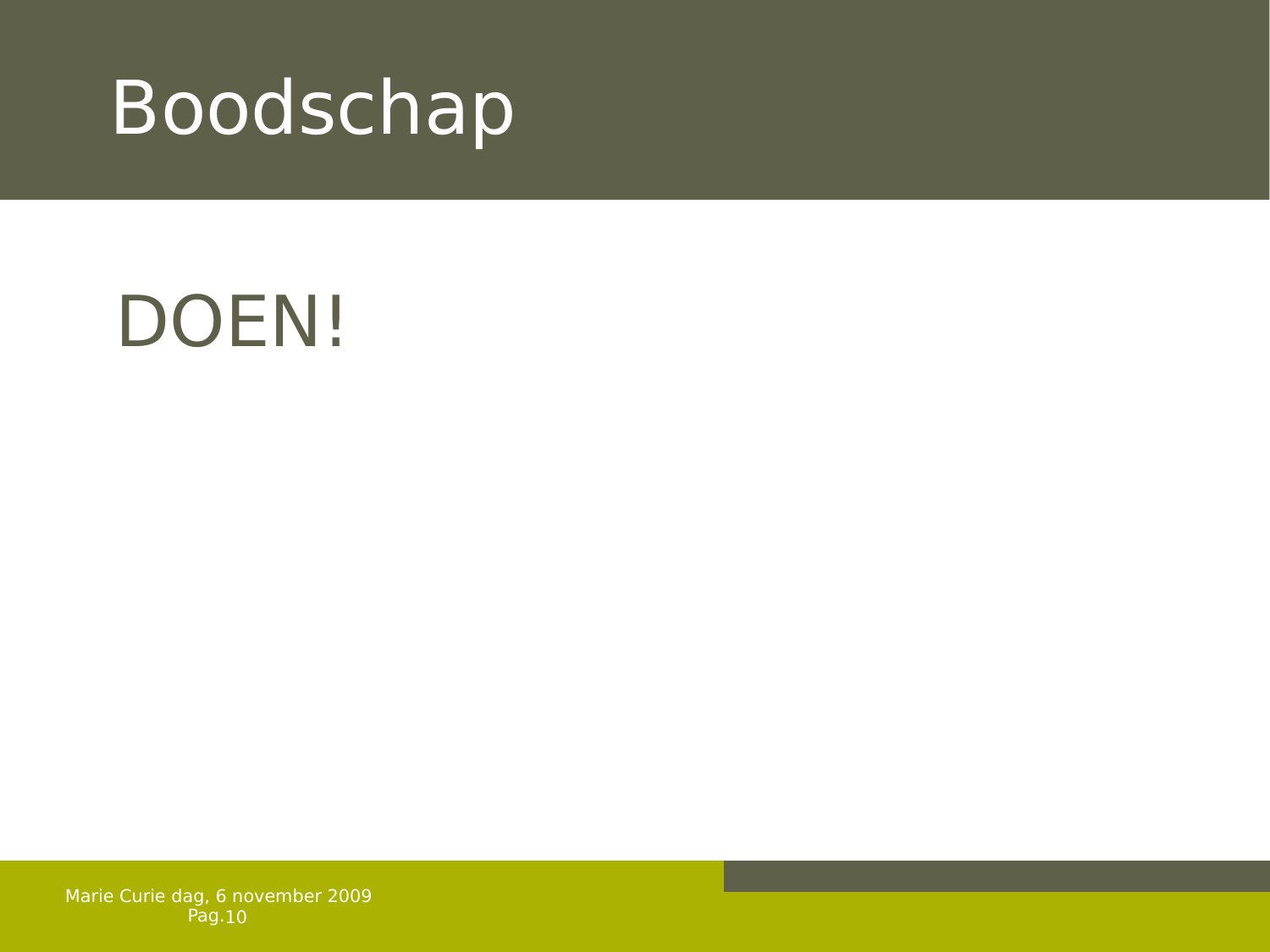

# Boodschap
DOEN!
Marie Curie dag, 6 november 2009
10